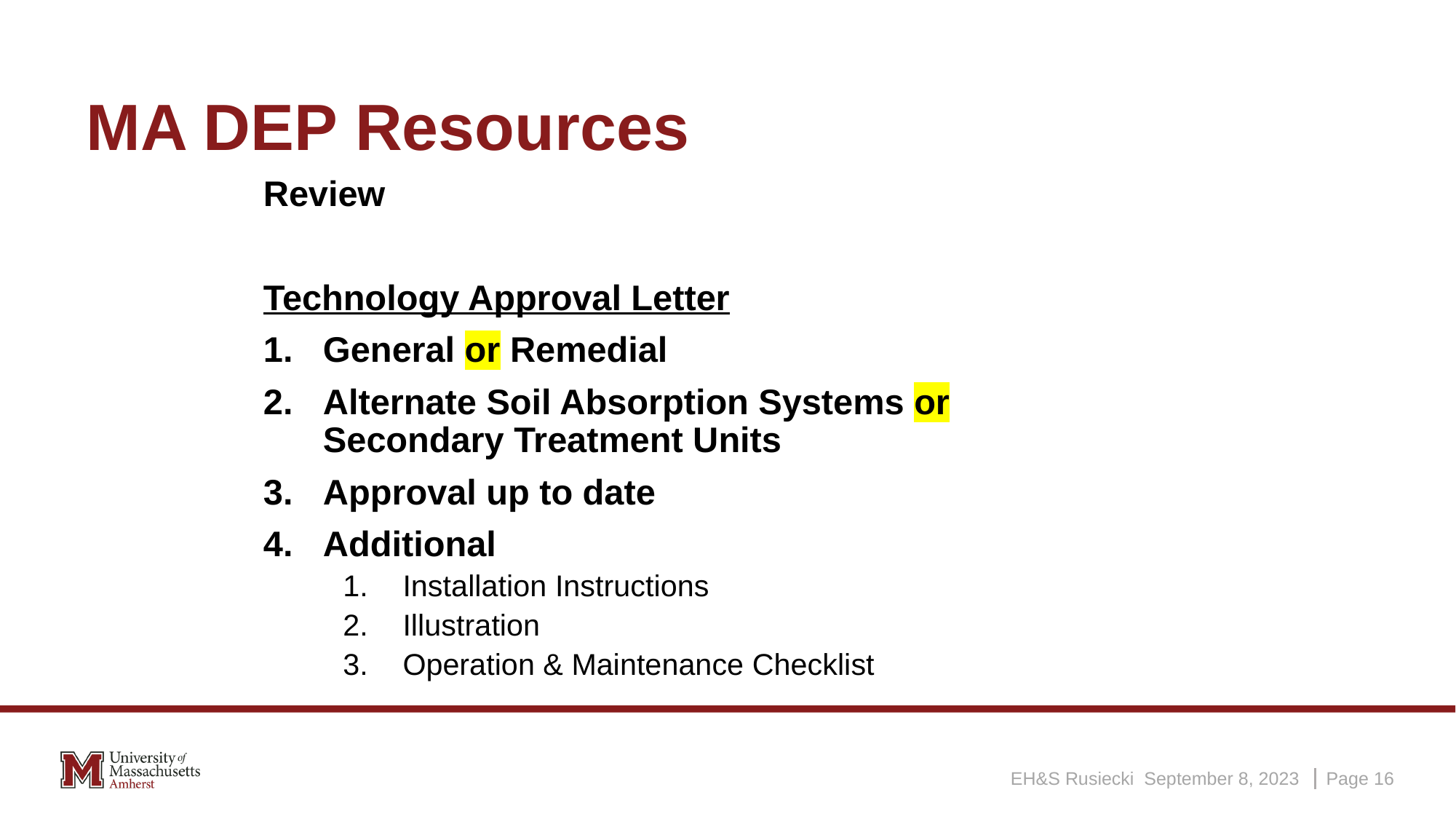

# MA DEP Resources
Review

Technology Approval Letter
General or Remedial
Alternate Soil Absorption Systems or Secondary Treatment Units
Approval up to date
Additional
Installation Instructions
Illustration
Operation & Maintenance Checklist

EH&S Rusiecki  September 8, 2023
Page 16